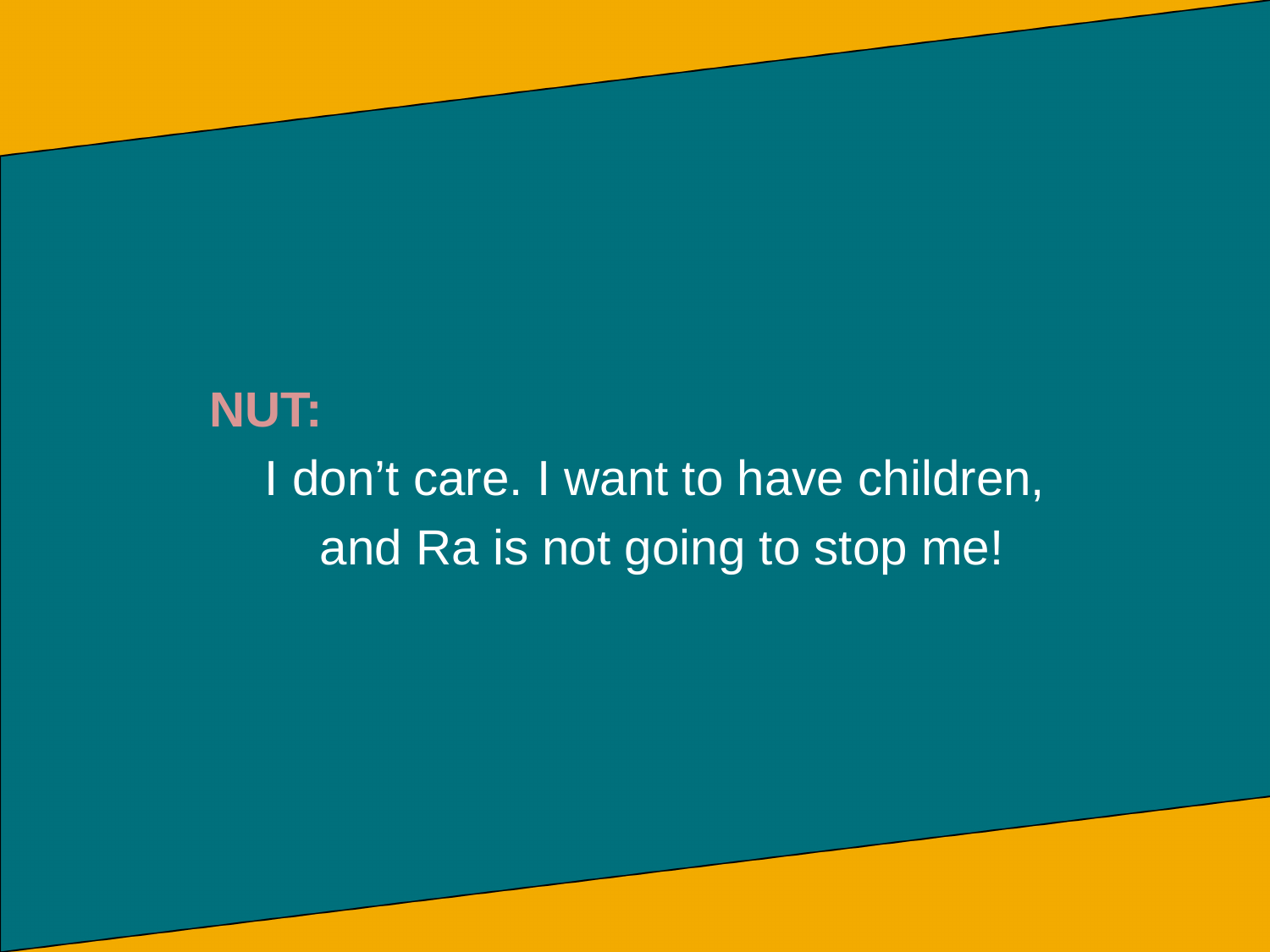

NUT:
    I don’t care. I want to have children,
        and Ra is not going to stop me!